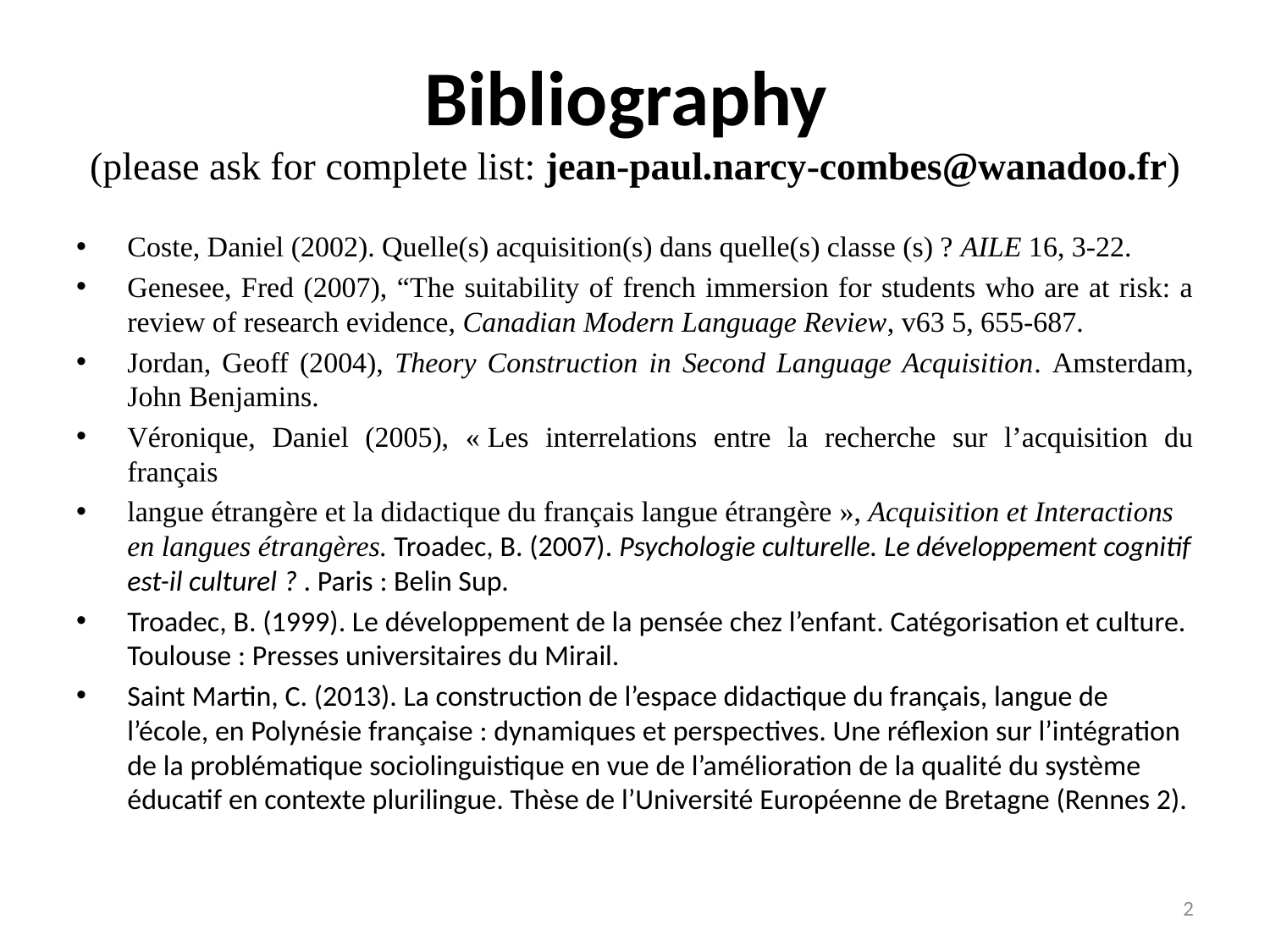

# Bibliography (please ask for complete list: jean-paul.narcy-combes@wanadoo.fr)
Coste, Daniel (2002). Quelle(s) acquisition(s) dans quelle(s) classe (s) ? AILE 16, 3-22.
Genesee, Fred (2007), “The suitability of french immersion for students who are at risk: a review of research evidence, Canadian Modern Language Review, v63 5, 655-687.
Jordan, Geoff (2004), Theory Construction in Second Language Acquisition. Amsterdam, John Benjamins.
Véronique, Daniel (2005), « Les interrelations entre la recherche sur l’acquisition du français
langue étrangère et la didactique du français langue étrangère », Acquisition et Interactions en langues étrangères. Troadec, B. (2007). Psychologie culturelle. Le développement cognitif est-il culturel ? . Paris : Belin Sup.
Troadec, B. (1999). Le développement de la pensée chez l’enfant. Catégorisation et culture. Toulouse : Presses universitaires du Mirail.
Saint Martin, C. (2013). La construction de l’espace didactique du français, langue de l’école, en Polynésie française : dynamiques et perspectives. Une réflexion sur l’intégration de la problématique sociolinguistique en vue de l’amélioration de la qualité du système éducatif en contexte plurilingue. Thèse de l’Université Européenne de Bretagne (Rennes 2).

2